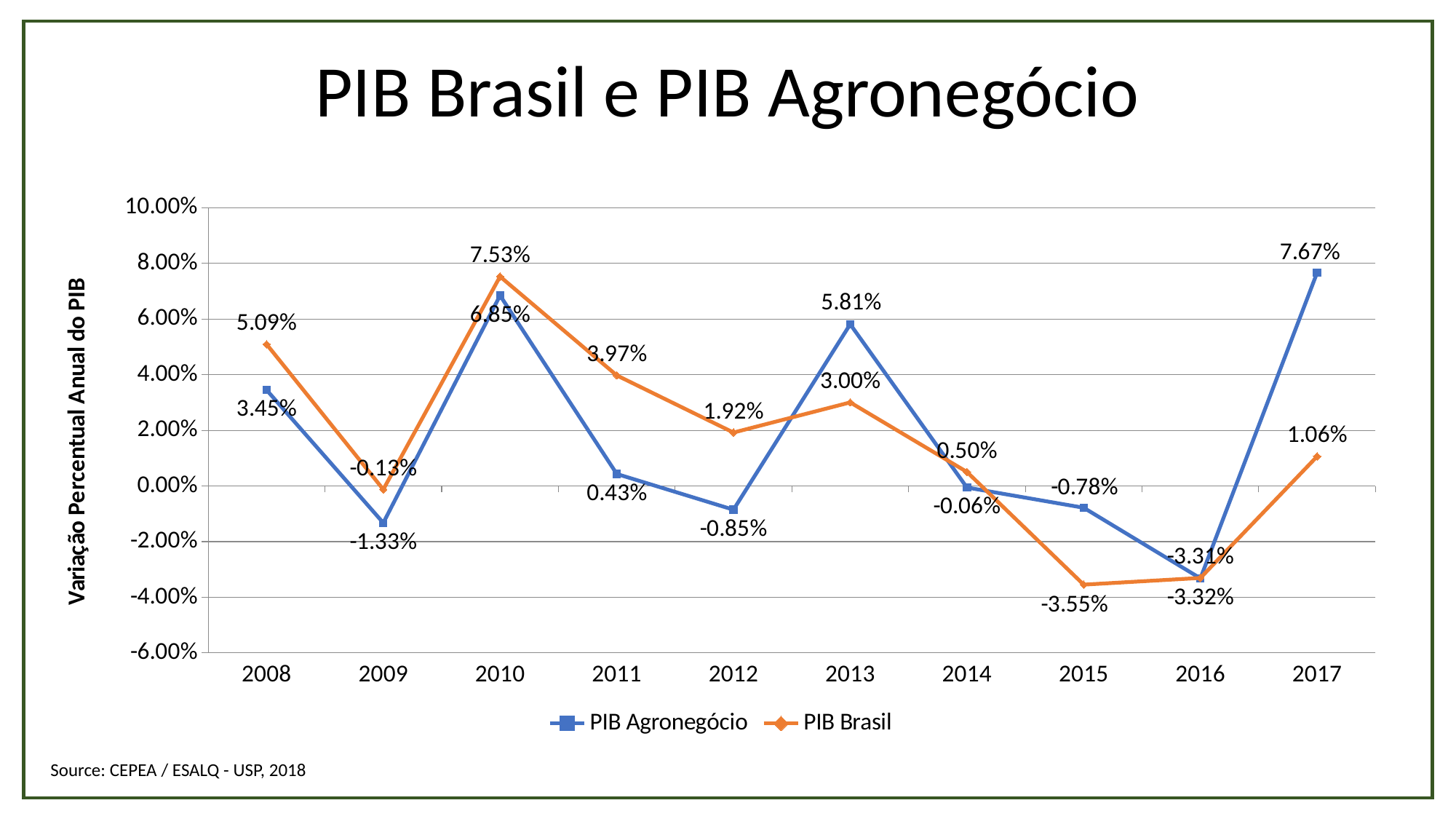

# PIB Brasil e PIB Agronegócio

### Chart

| Category | PIB Agronegócio | PIB Brasil |
|---|---|---|
| 2008 | 0.03450057119892236 | 0.05094195447219641 |
| 2009 | -0.013266011692835367 | -0.0012581199960344847 |
| 2010 | 0.06845950789734112 | 0.07528225830384776 |
| 2011 | 0.004298034554807595 | 0.03974423079447128 |
| 2012 | -0.008532374149976096 | 0.019211759850944338 |
| 2013 | 0.058131896363244895 | 0.03004822670288894 |
| 2014 | -0.0005614352022402791 | 0.005039557402733129 |
| 2015 | -0.007824323012478707 | -0.03545763393472793 |
| 2016 | -0.03319025575179768 | -0.033054543131704466 |
| 2017 | 0.07668755167410368 | 0.010638612600035097 |
Source: CEPEA / ESALQ - USP, 2018